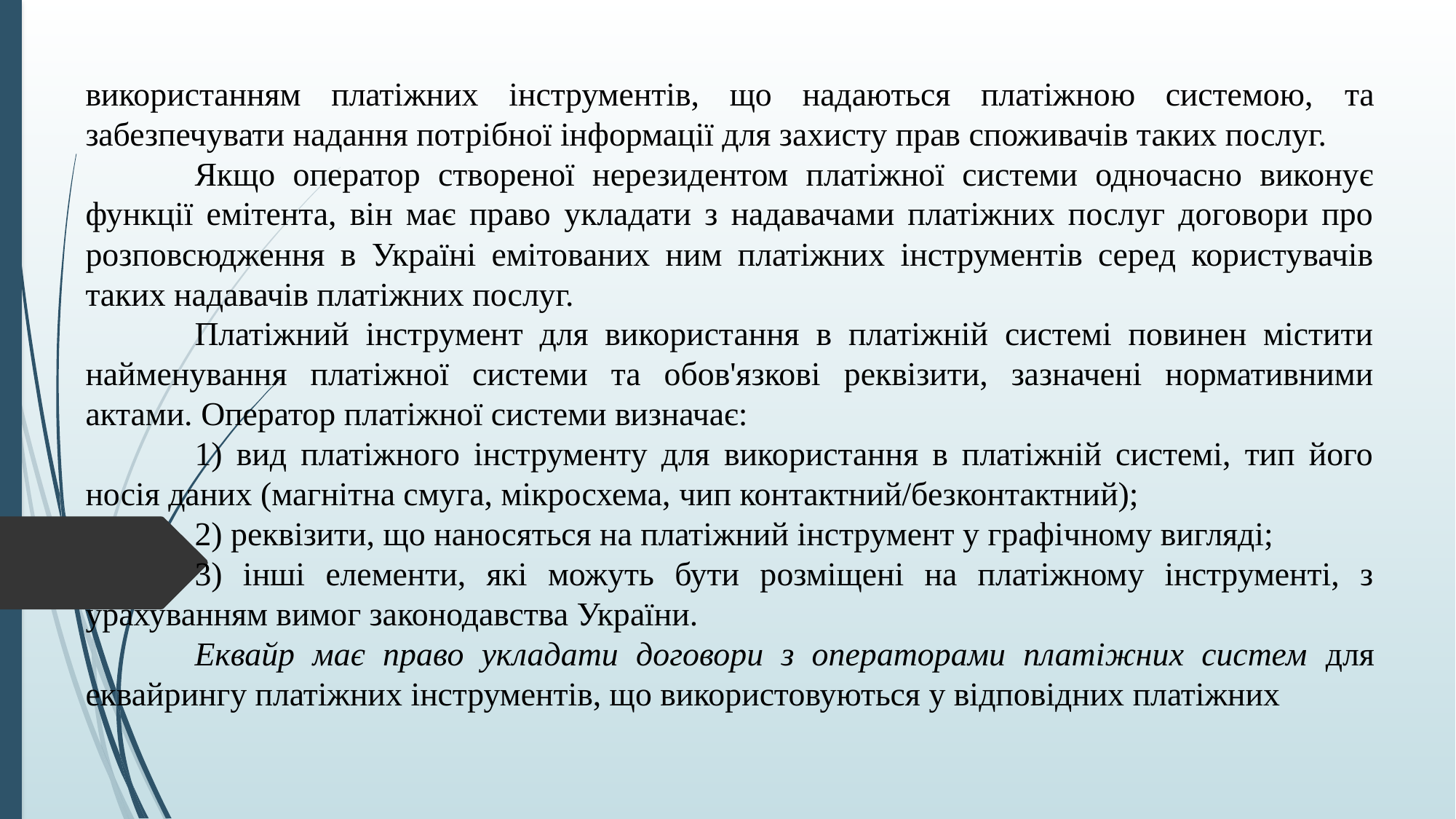

використанням платіжних інструментів, що надаються платіжною системою, та забезпечувати надання потрібної інформації для захисту прав споживачів таких послуг.
	Якщо оператор створеної нерезидентом платіжної системи одночасно виконує функції емітента, він має право укладати з надавачами платіжних послуг договори про розповсюдження в Україні емітованих ним платіжних інструментів серед користувачів таких надавачів платіжних послуг.
	Платіжний інструмент для використання в платіжній системі повинен містити найменування платіжної системи та обов'язкові реквізити, зазначені нормативними актами. Оператор платіжної системи визначає:
	1) вид платіжного інструменту для використання в платіжній системі, тип його носія даних (магнітна смуга, мікросхема, чип контактний/безконтактний);
	2) реквізити, що наносяться на платіжний інструмент у графічному вигляді;
	3) інші елементи, які можуть бути розміщені на платіжному інструменті, з урахуванням вимог законодавства України.
	Еквайр має право укладати договори з операторами платіжних систем для еквайрингу платіжних інструментів, що використовуються у відповідних платіжних